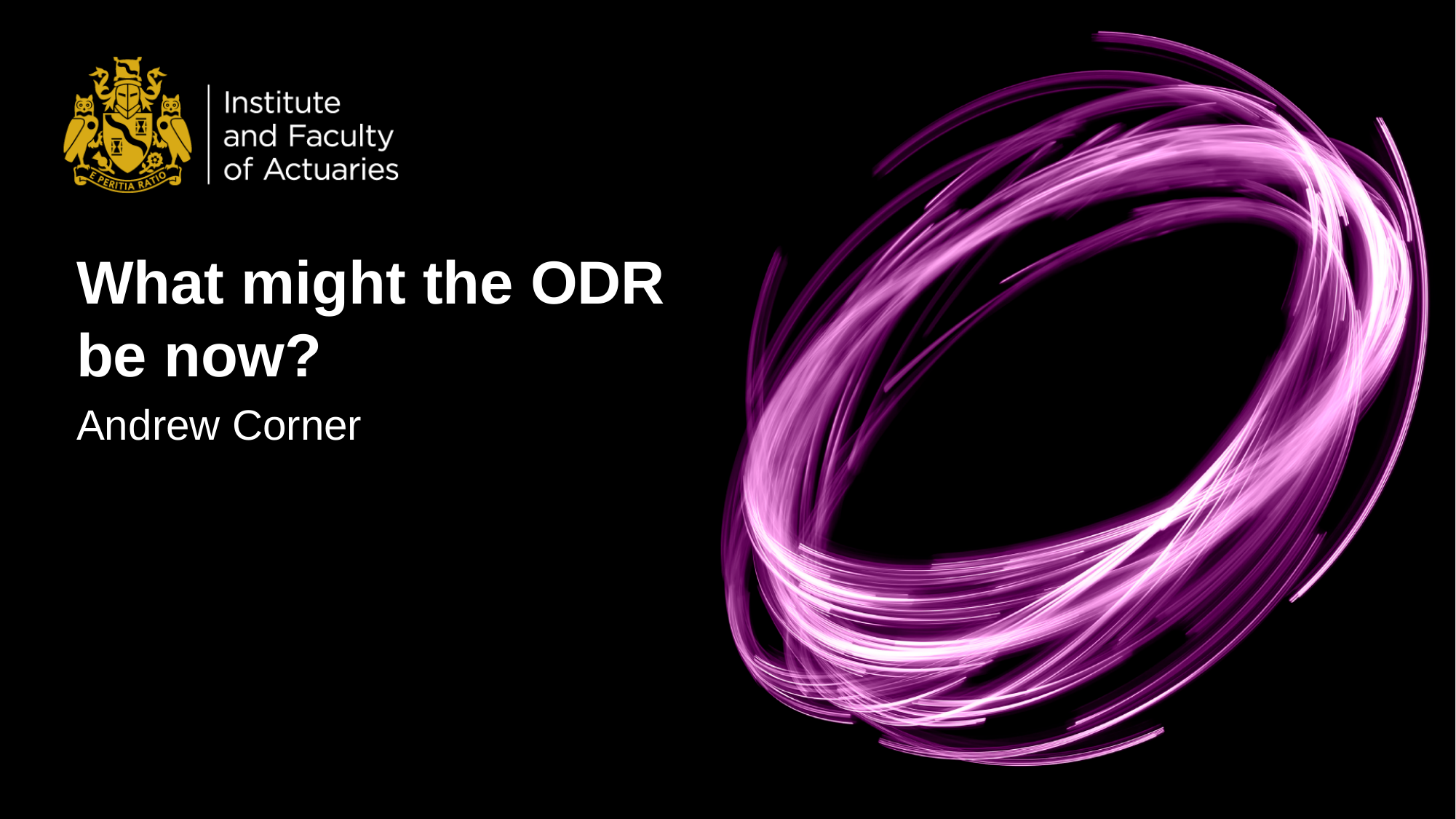

# What might the ODR be now?
Andrew Corner